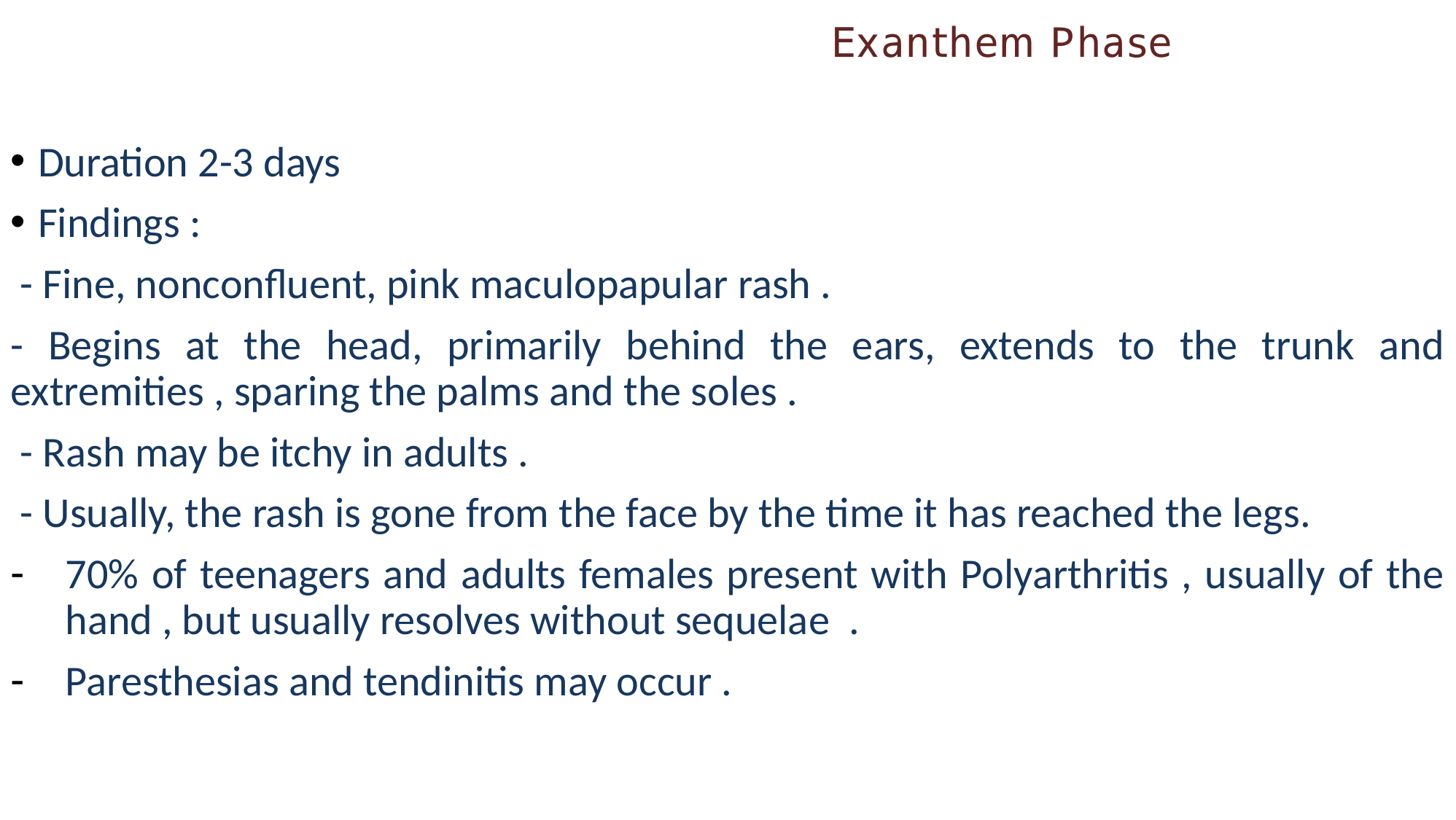

Exanthem Phase
Duration 2-3 days
Findings :
 - Fine, nonconfluent, pink maculopapular rash .
- Begins at the head, primarily behind the ears, extends to the trunk and extremities , sparing the palms and the soles .
 - Rash may be itchy in adults .
 - Usually, the rash is gone from the face by the time it has reached the legs.
70% of teenagers and adults females present with Polyarthritis , usually of the hand , but usually resolves without sequelae  .
Paresthesias and tendinitis may occur .